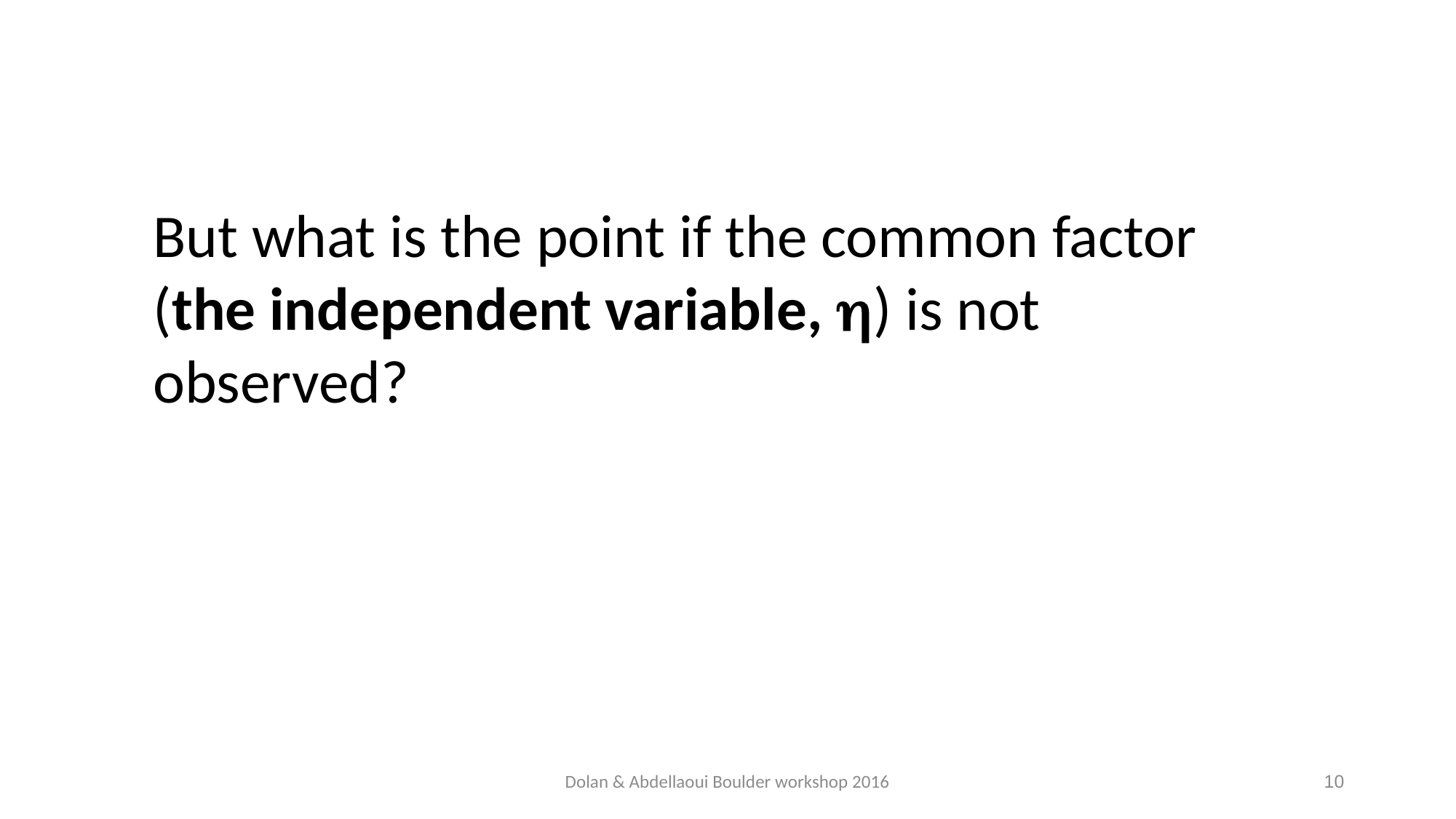

But what is the point if the common factor (the independent variable, η) is not observed?
Dolan & Abdellaoui Boulder workshop 2016
10